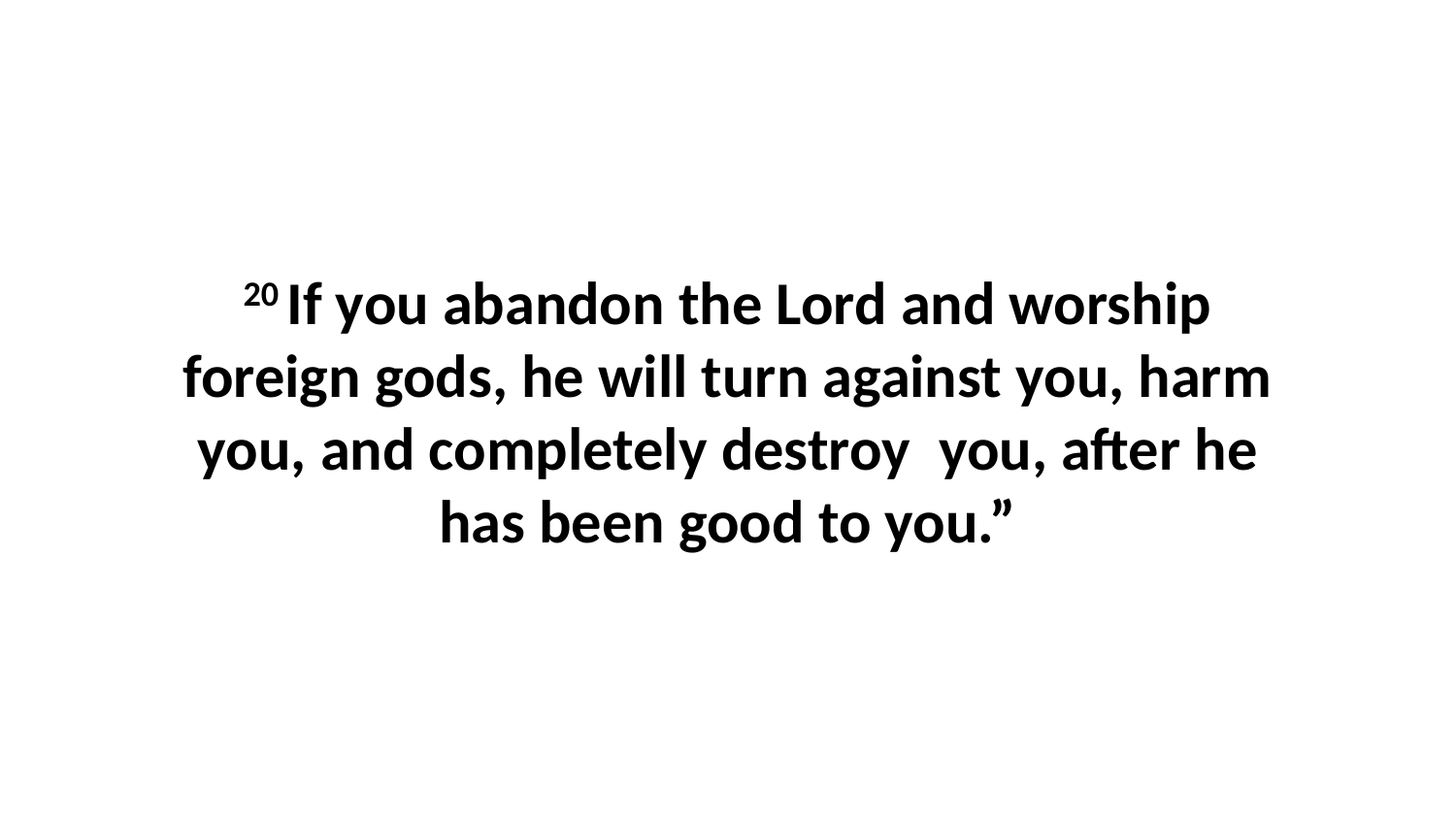

20 If you abandon the Lord and worship foreign gods, he will turn against you, harm you, and completely destroy  you, after he has been good to you.”